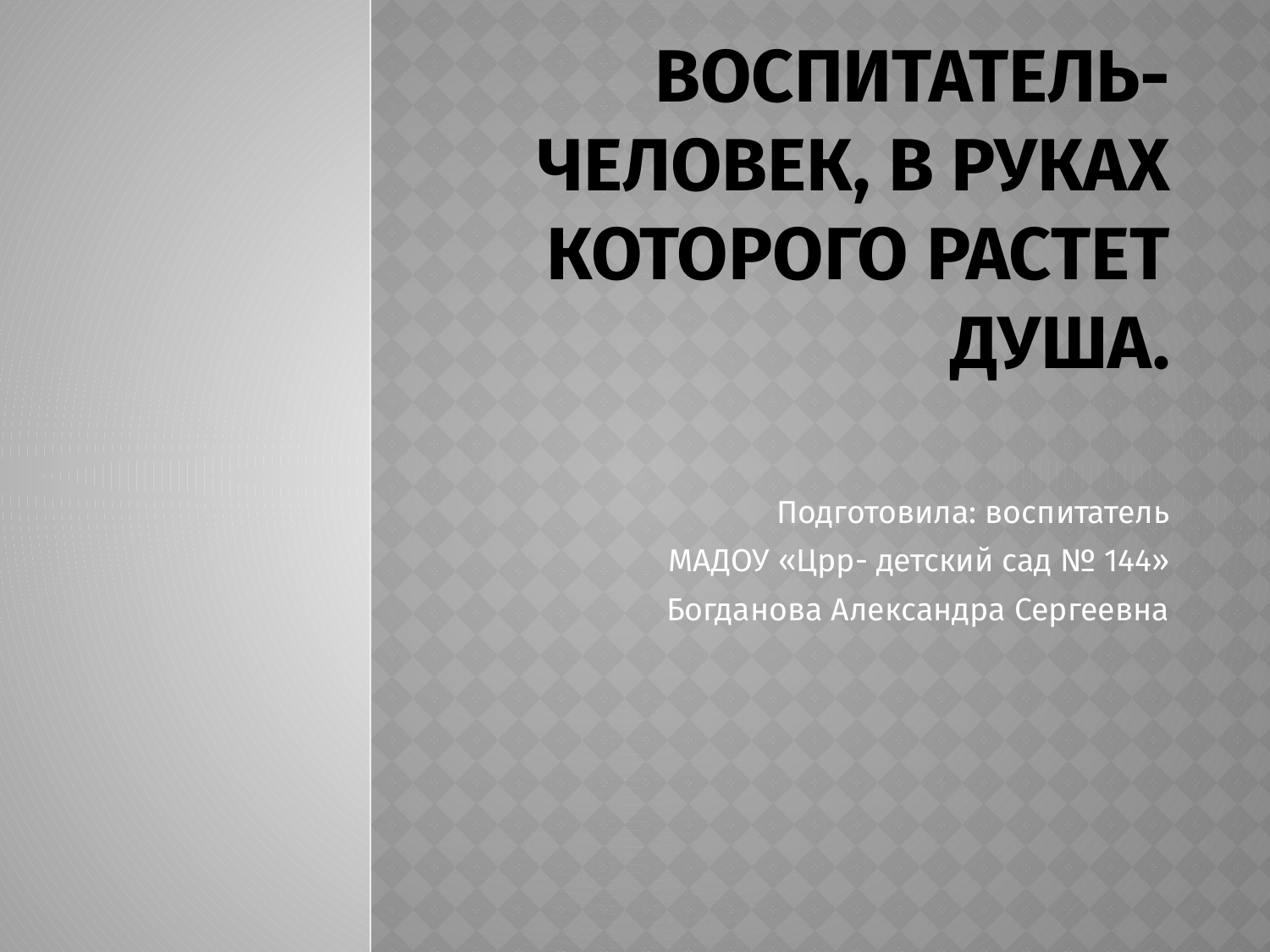

# Воспитатель- человек, в руках которого растет душа.
Подготовила: воспитатель
МАДОУ «Црр- детский сад № 144»
Богданова Александра Сергеевна